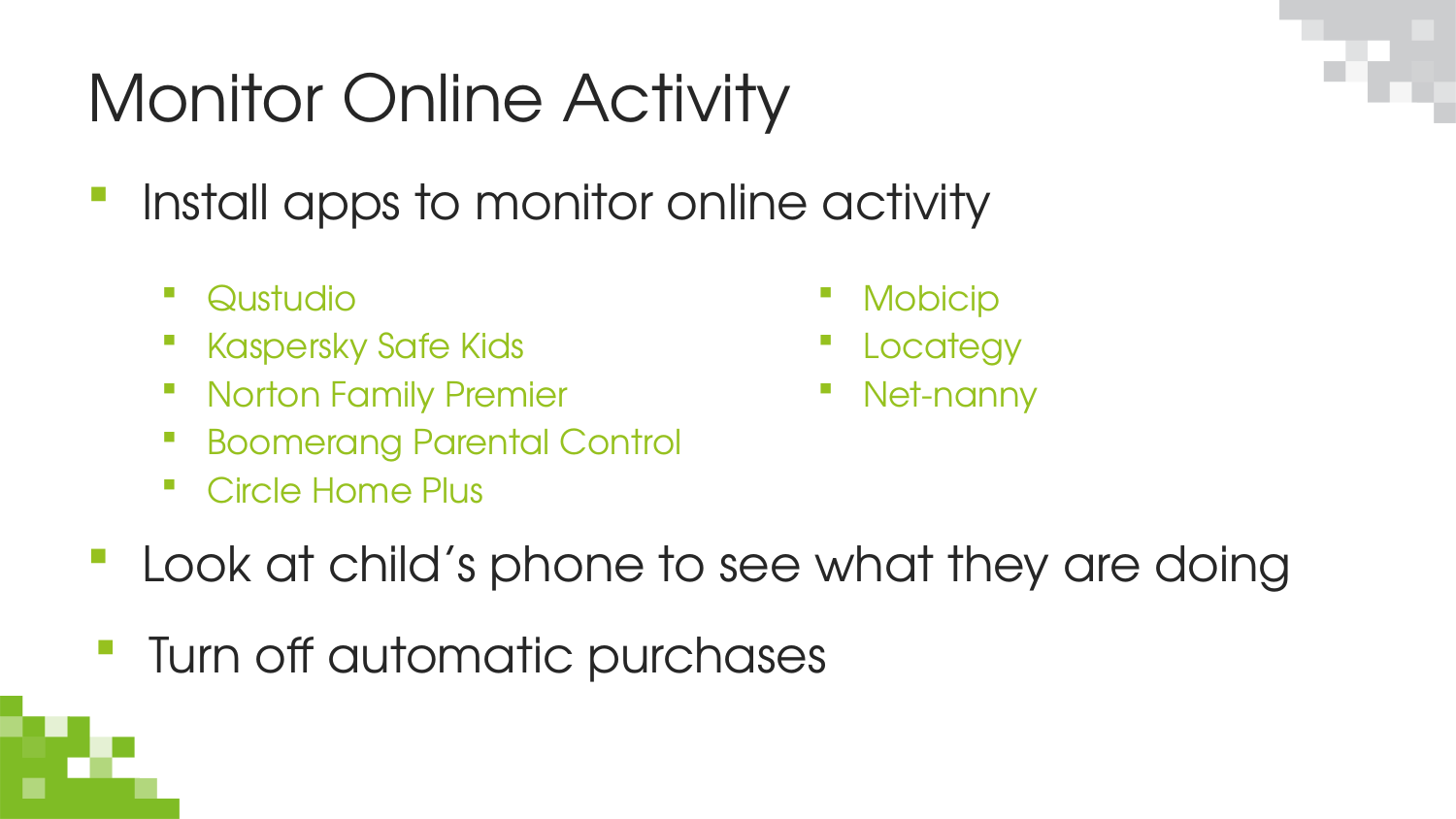

# Monitor Online Activity
Install apps to monitor online activity
Qustudio
Kaspersky Safe Kids
Norton Family Premier
Boomerang Parental Control
Circle Home Plus
Mobicip
Locategy
Net-nanny
Look at child’s phone to see what they are doing
Turn off automatic purchases